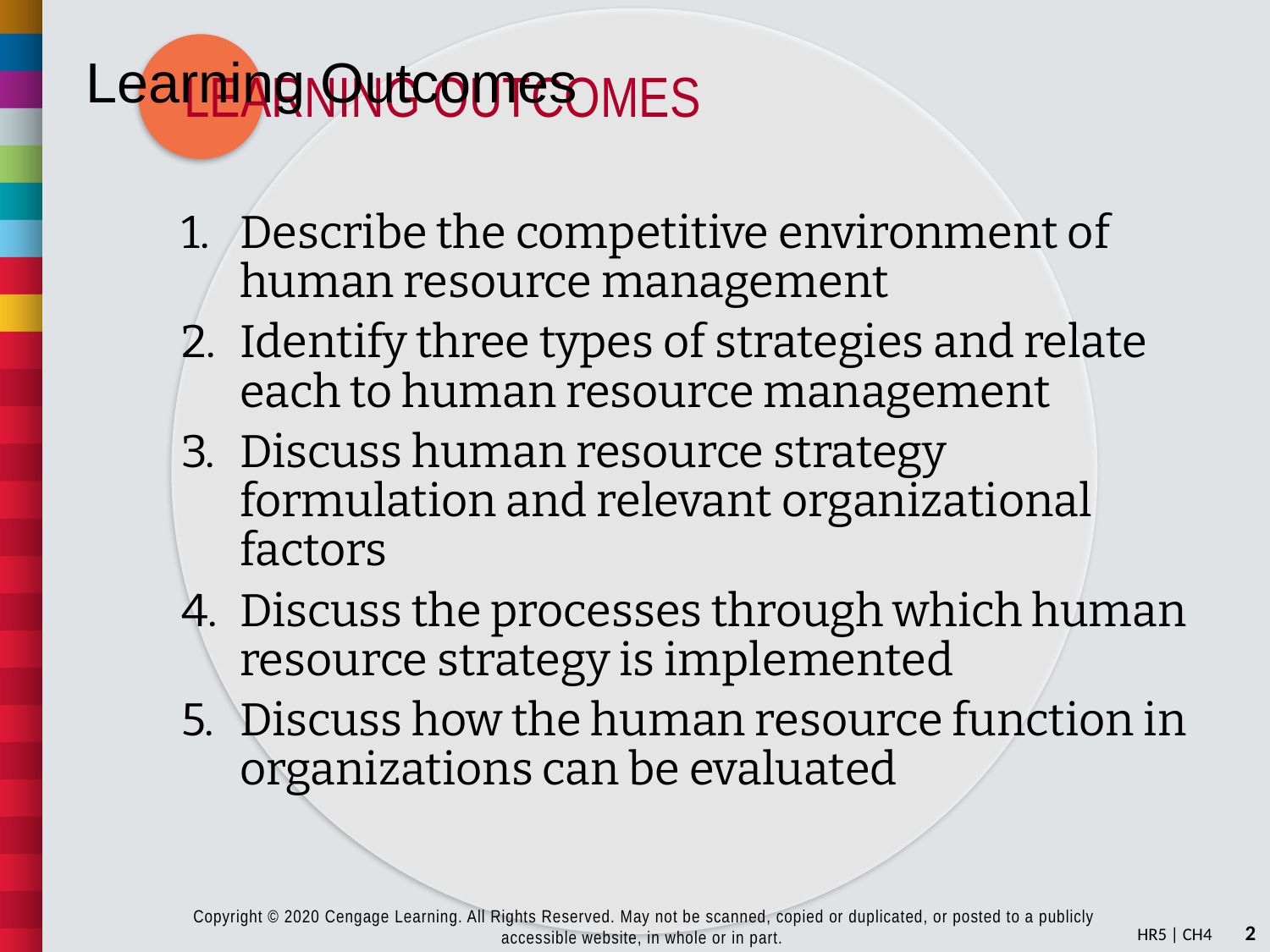

# Learning Outcomes
Describe the competitive environment of human resource management
Identify three types of strategies and relate each to human resource management
Discuss human resource strategy formulation and relevant organizational factors
Discuss the processes through which human resource strategy is implemented
Discuss how the human resource function in organizations can be evaluated